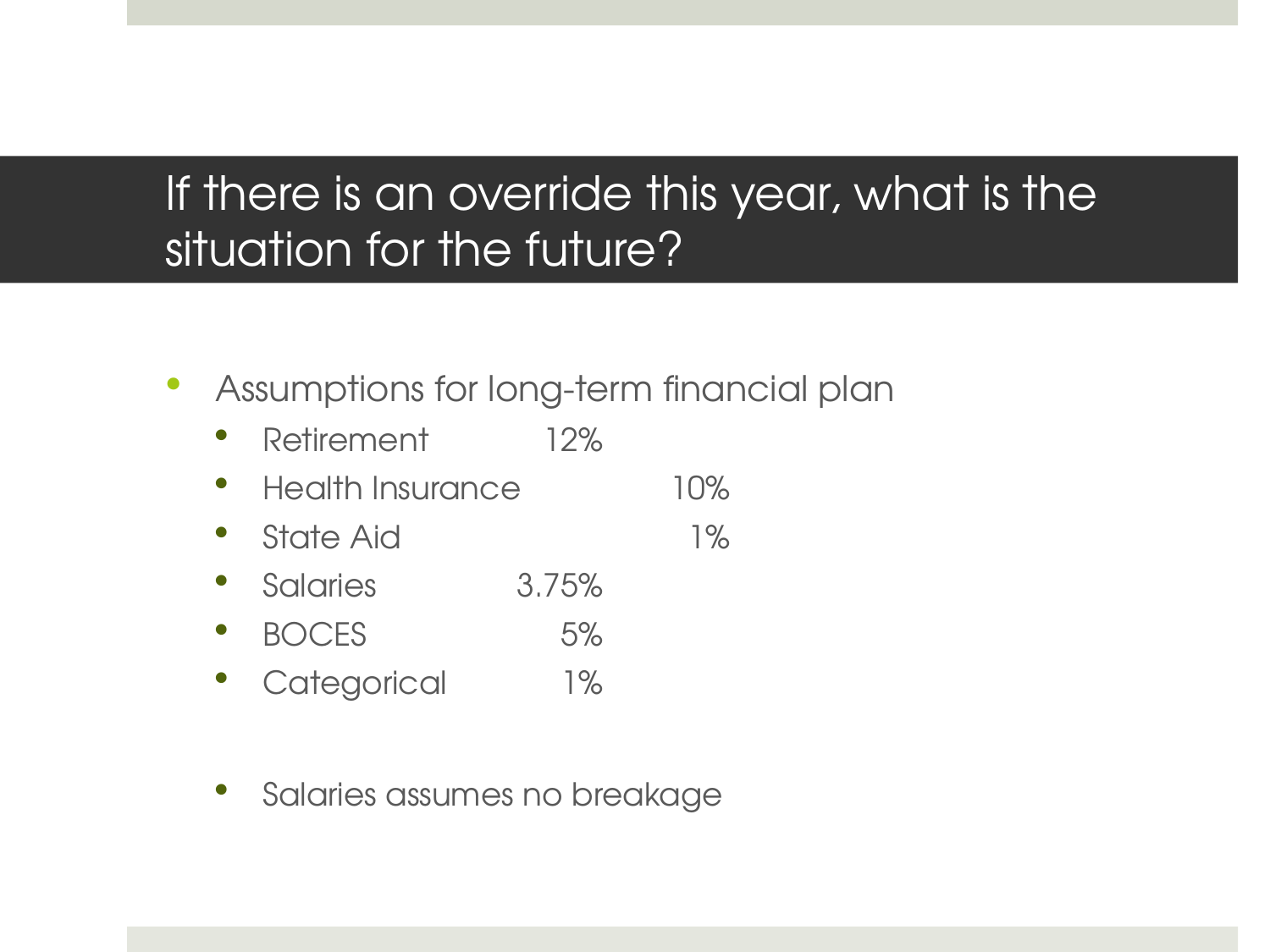

# If there is an override this year, what is the situation for the future?
Assumptions for long-term financial plan
Retirement 	   12%
Health Insurance	   10%
State Aid		     1%
Salaries		3.75%
BOCES		     5%
Categorical	     1%

Salaries assumes no breakage